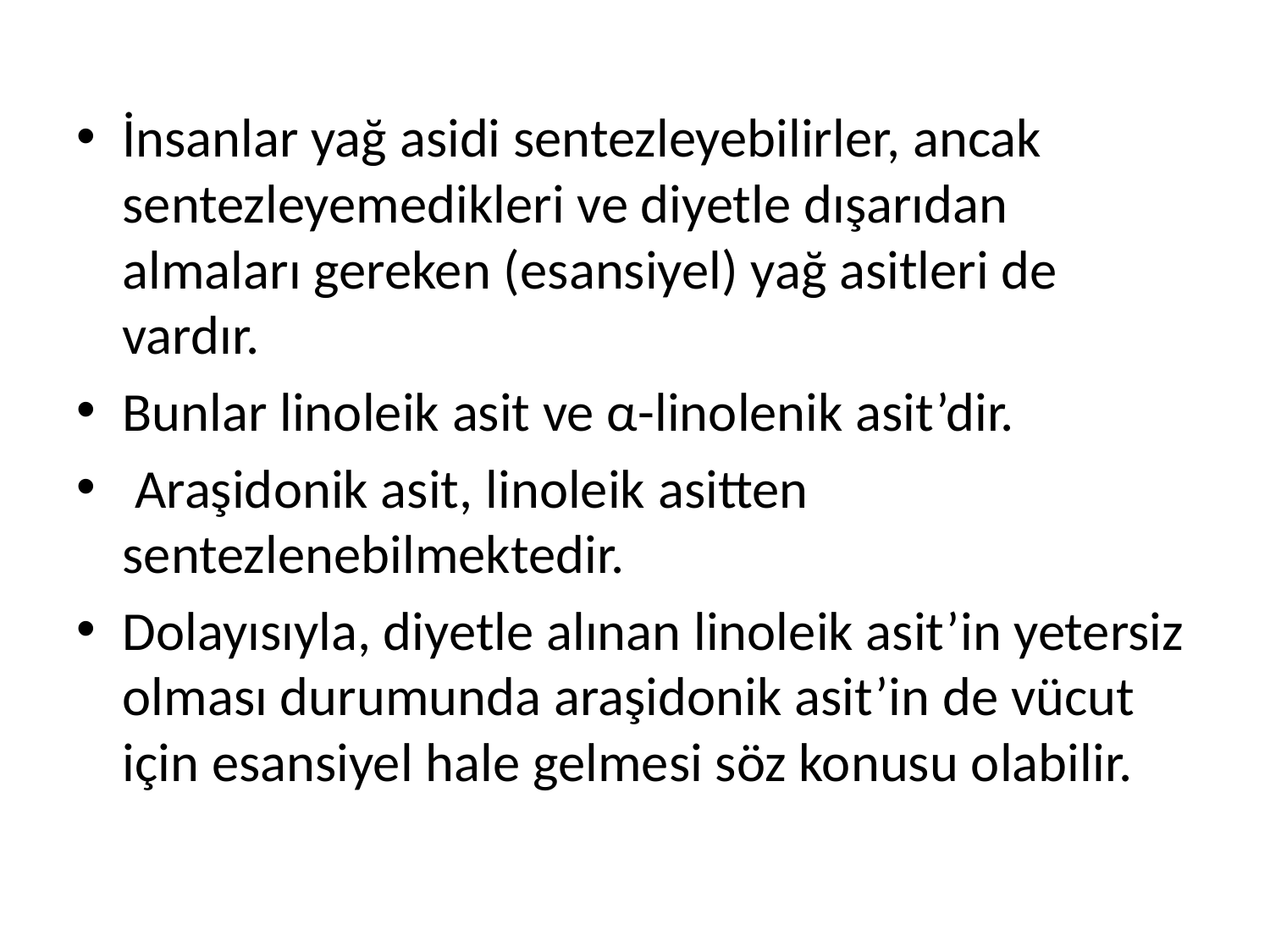

İnsanlar yağ asidi sentezleyebilirler, ancak sentezleyemedikleri ve diyetle dışarıdan almaları gereken (esansiyel) yağ asitleri de vardır.
Bunlar linoleik asit ve α-linolenik asit’dir.
 Araşidonik asit, linoleik asitten sentezlenebilmektedir.
Dolayısıyla, diyetle alınan linoleik asit’in yetersiz olması durumunda araşidonik asit’in de vücut için esansiyel hale gelmesi söz konusu olabilir.